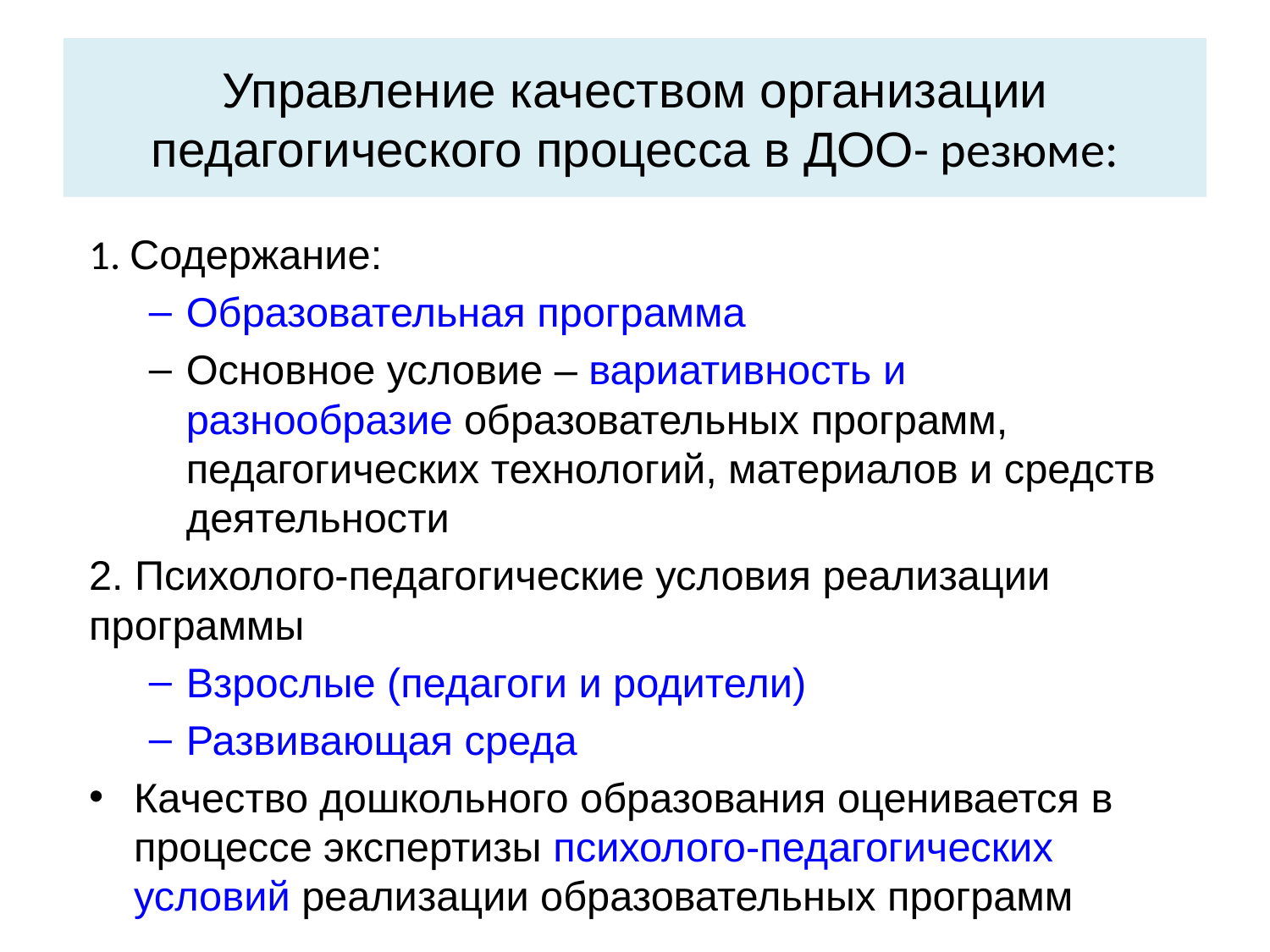

# Управление качеством организации педагогического процесса в ДОО- резюме:
1. Содержание:
Образовательная программа
Основное условие – вариативность и разнообразие образовательных программ, педагогических технологий, материалов и средств деятельности
2. Психолого-педагогические условия реализации программы
Взрослые (педагоги и родители)
Развивающая среда
Качество дошкольного образования оценивается в процессе экспертизы психолого-педагогических условий реализации образовательных программ